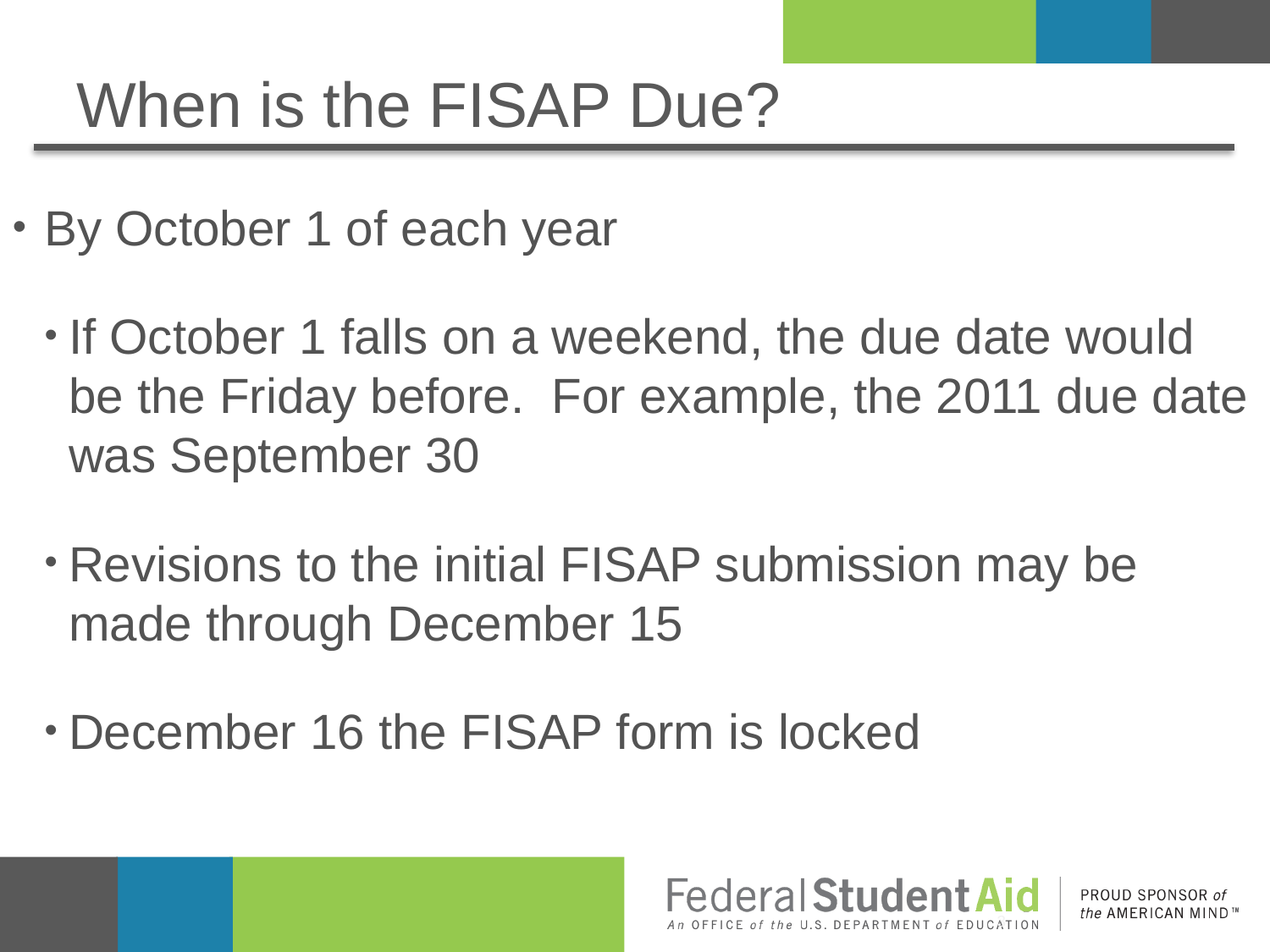

# When is the FISAP Due?
By October 1 of each year

If October 1 falls on a weekend, the due date would be the Friday before.  For example, the 2011 due date was September 30

Revisions to the initial FISAP submission may be made through December 15

December 16 the FISAP form is locked
3